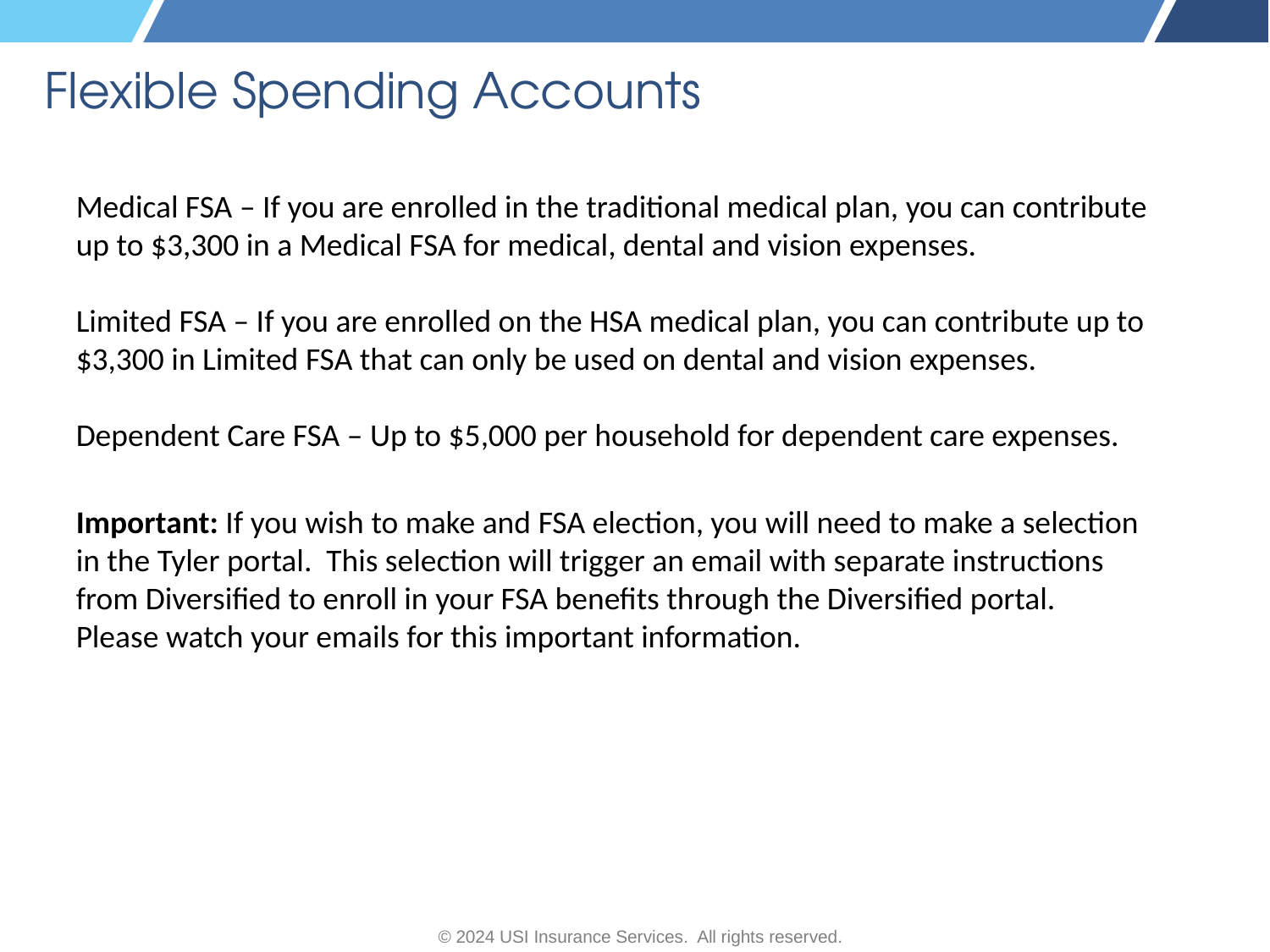

# Flexible Spending Accounts
Medical FSA – If you are enrolled in the traditional medical plan, you can contribute up to $3,300 in a Medical FSA for medical, dental and vision expenses.

Limited FSA – If you are enrolled on the HSA medical plan, you can contribute up to $3,300 in Limited FSA that can only be used on dental and vision expenses.

Dependent Care FSA – Up to $5,000 per household for dependent care expenses.

Important: If you wish to make and FSA election, you will need to make a selection in the Tyler portal.  This selection will trigger an email with separate instructions from Diversified to enroll in your FSA benefits through the Diversified portal.  Please watch your emails for this important information.